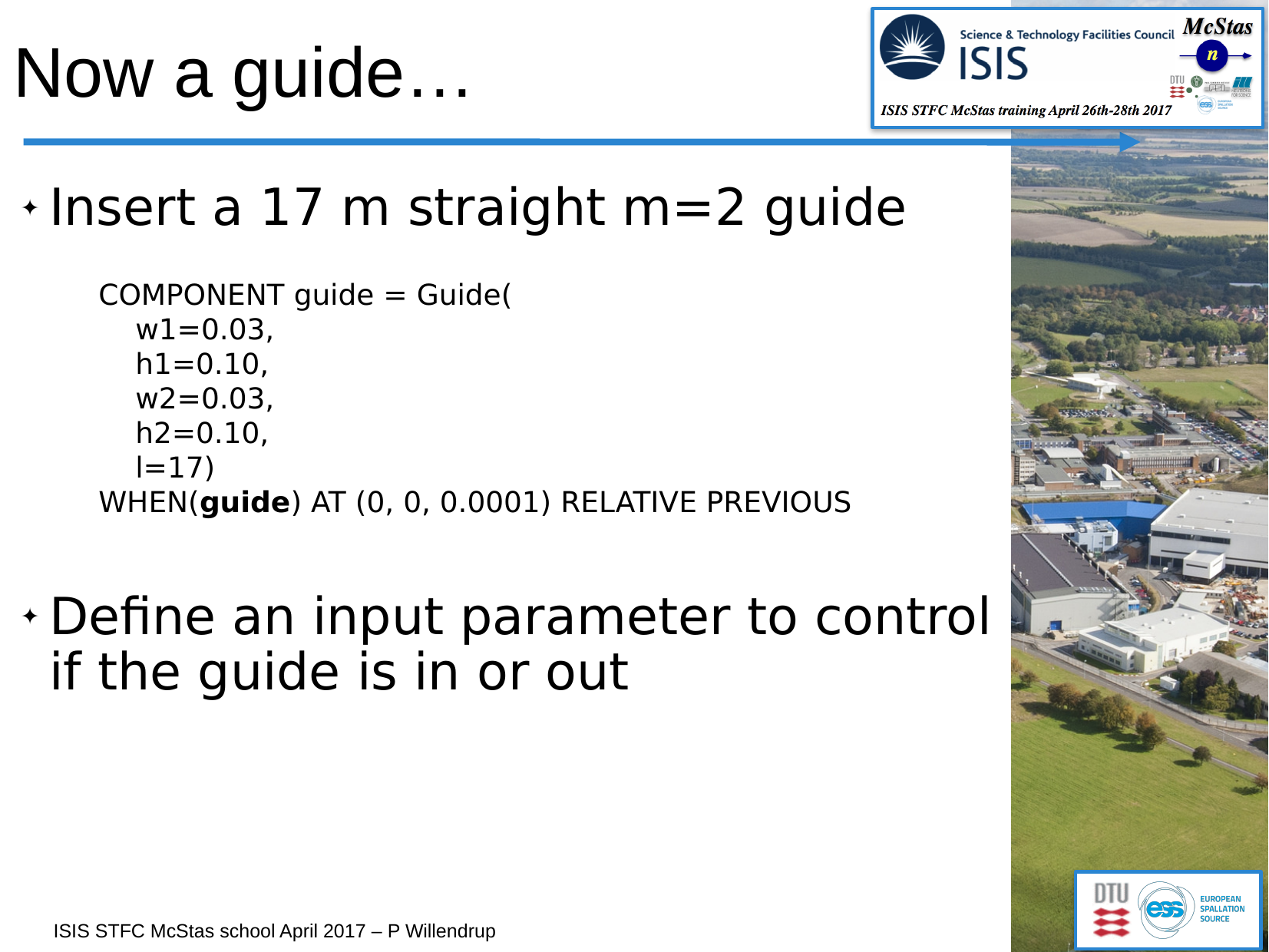

# Now a guide…
Insert a 17 m straight m=2 guide
Define an input parameter to control if the guide is in or out
COMPONENT guide = Guide(
    w1=0.03,
    h1=0.10,
    w2=0.03,
    h2=0.10,
    l=17)
WHEN(guide) AT (0, 0, 0.0001) RELATIVE PREVIOUS
7